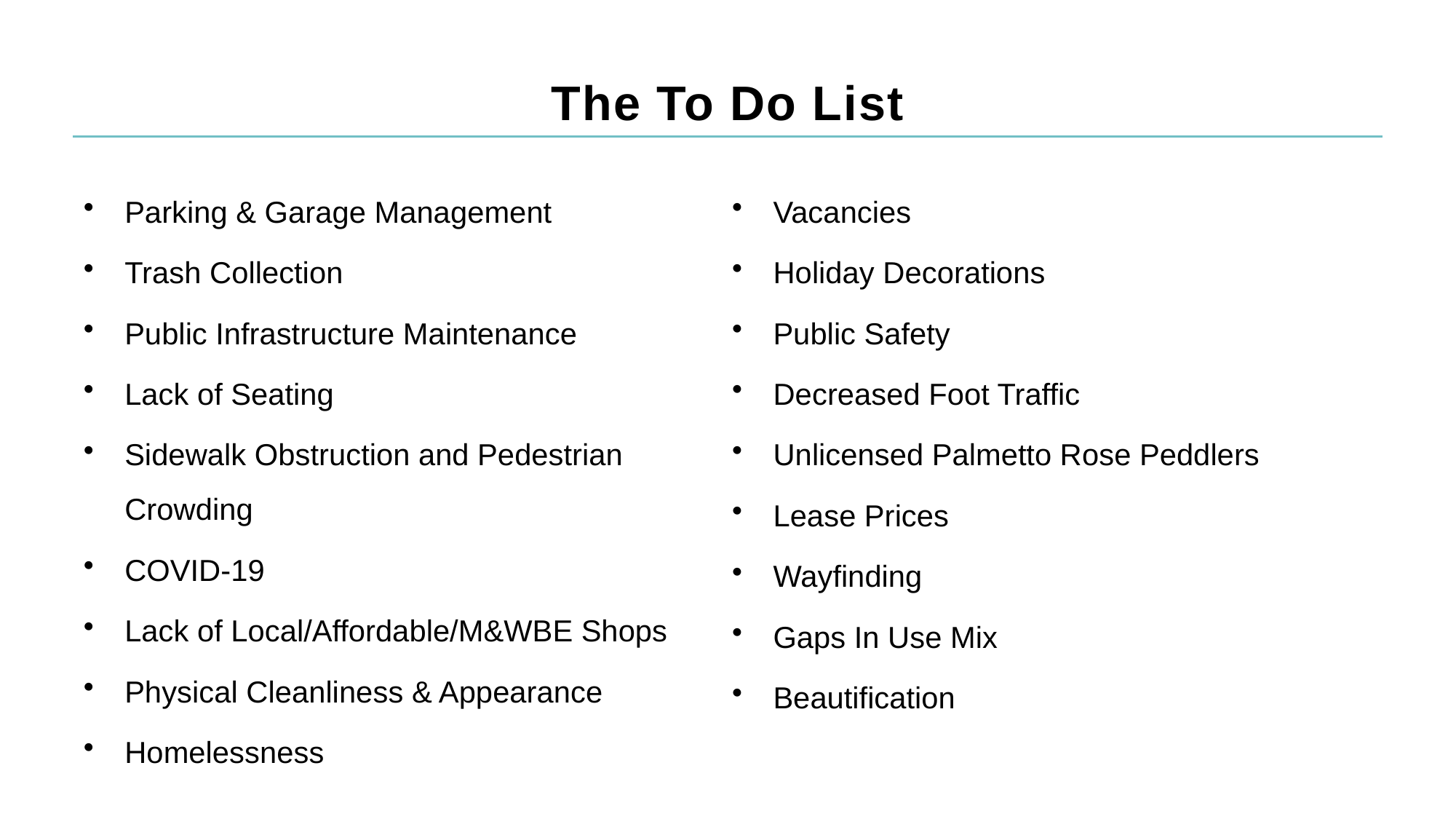

# The To Do List
Parking & Garage Management
Trash Collection
Public Infrastructure Maintenance
Lack of Seating
Sidewalk Obstruction and Pedestrian Crowding
COVID-19
Lack of Local/Affordable/M&WBE Shops
Physical Cleanliness & Appearance
Homelessness
Vacancies
Holiday Decorations
Public Safety
Decreased Foot Traffic
Unlicensed Palmetto Rose Peddlers
Lease Prices
Wayfinding
Gaps In Use Mix
Beautification